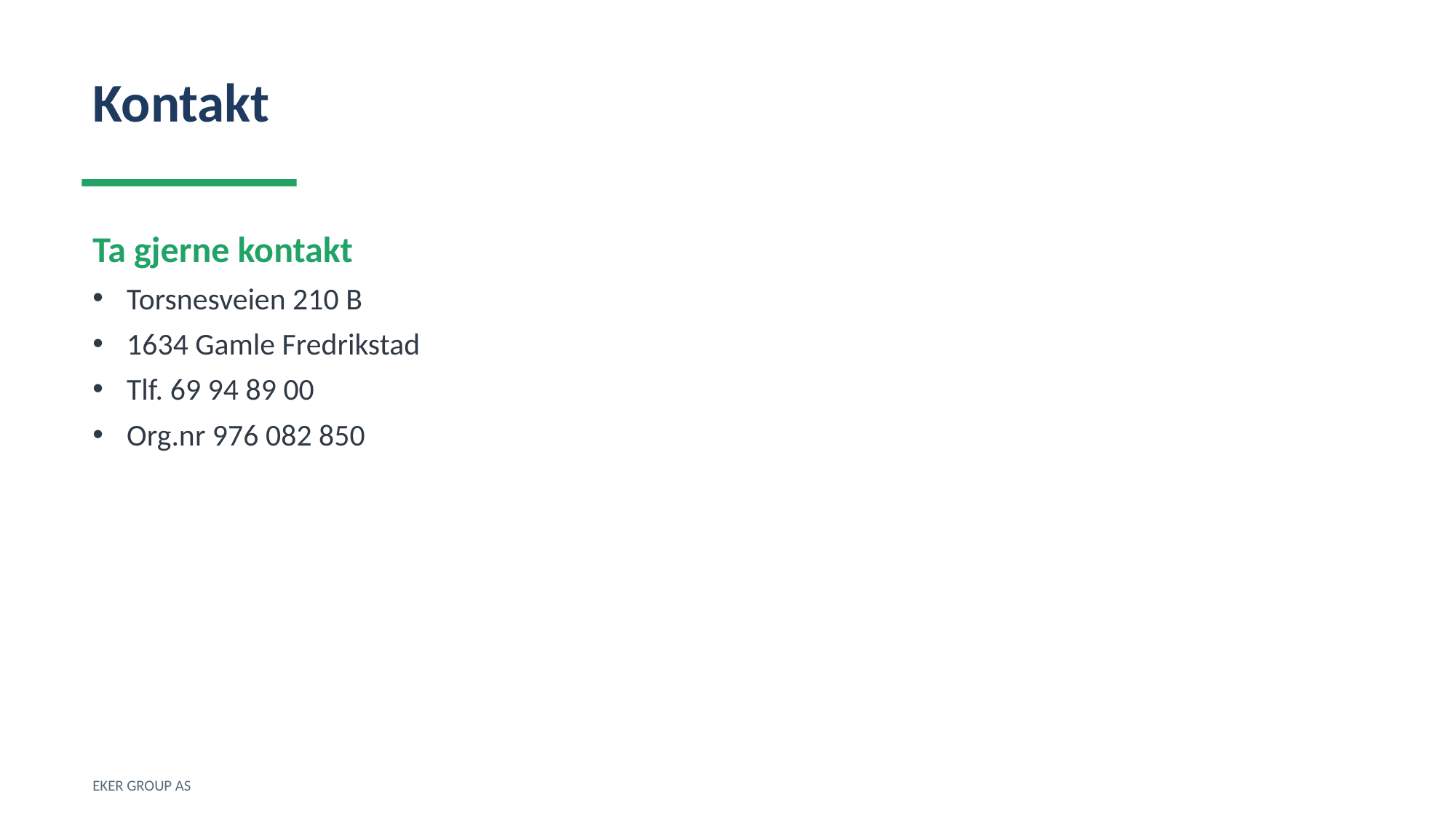

Kontakt

Ta gjerne kontakt
Torsnesveien 210 B
1634 Gamle Fredrikstad
Tlf. 69 94 89 00
Org.nr 976 082 850
EKER GROUP AS